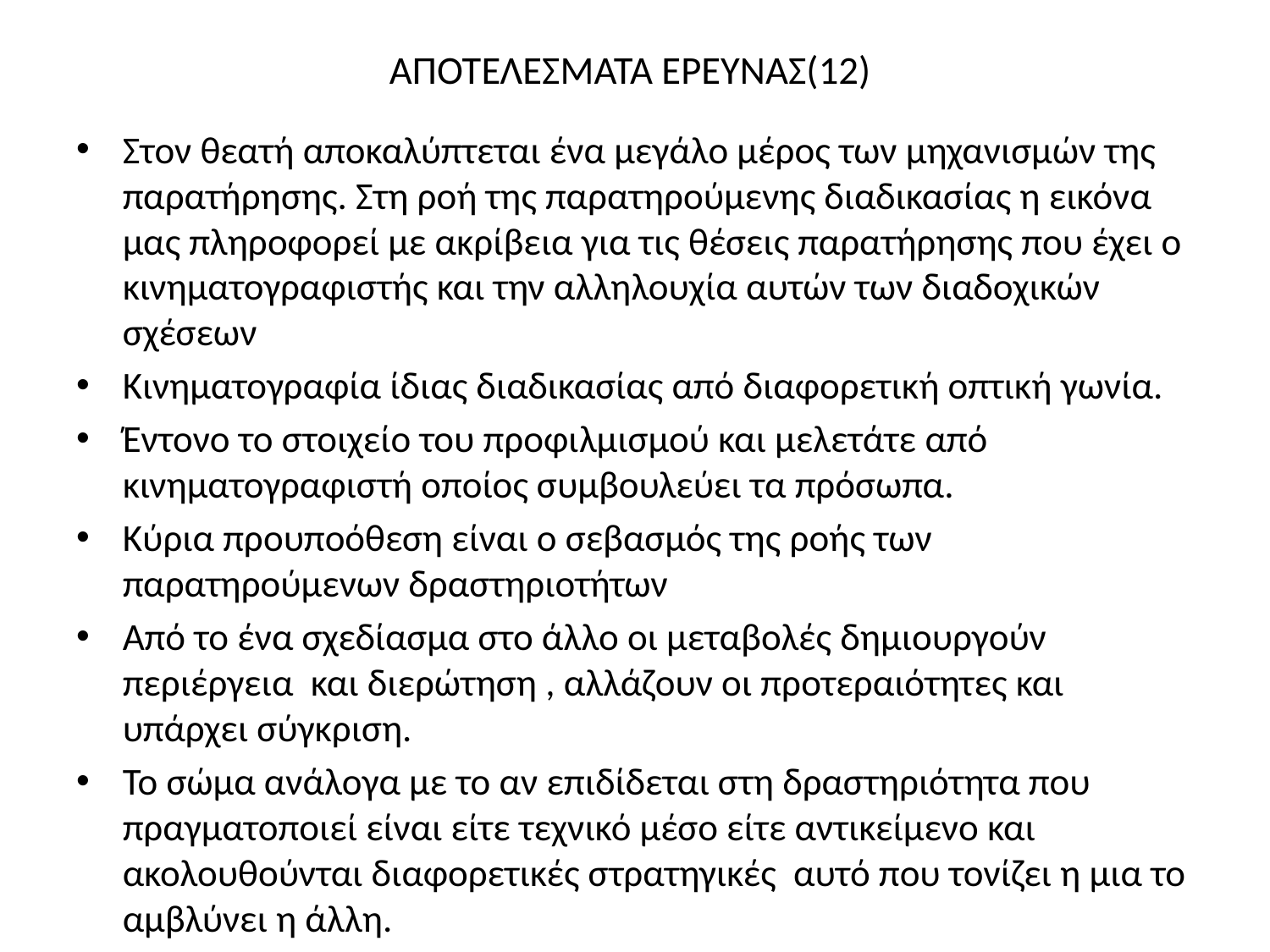

# ΑΠΟΤΕΛΕΣΜΑΤΑ ΕΡΕΥΝΑΣ(12)
Στον θεατή αποκαλύπτεται ένα μεγάλο μέρος των μηχανισμών της παρατήρησης. Στη ροή της παρατηρούμενης διαδικασίας η εικόνα μας πληροφορεί με ακρίβεια για τις θέσεις παρατήρησης που έχει ο κινηματογραφιστής και την αλληλουχία αυτών των διαδοχικών σχέσεων
Κινηματογραφία ίδιας διαδικασίας από διαφορετική οπτική γωνία.
Έντονο το στοιχείο του προφιλμισμού και μελετάτε από κινηματογραφιστή οποίος συμβουλεύει τα πρόσωπα.
Κύρια προυποόθεση είναι ο σεβασμός της ροής των παρατηρούμενων δραστηριοτήτων
Από το ένα σχεδίασμα στο άλλο οι μεταβολές δημιουργούν περιέργεια  και διερώτηση , αλλάζουν οι προτεραιότητες και υπάρχει σύγκριση.
Το σώμα ανάλογα με το αν επιδίδεται στη δραστηριότητα που πραγματοποιεί είναι είτε τεχνικό μέσο είτε αντικείμενο και ακολουθούνται διαφορετικές στρατηγικές  αυτό που τονίζει η μια το αμβλύνει η άλλη.